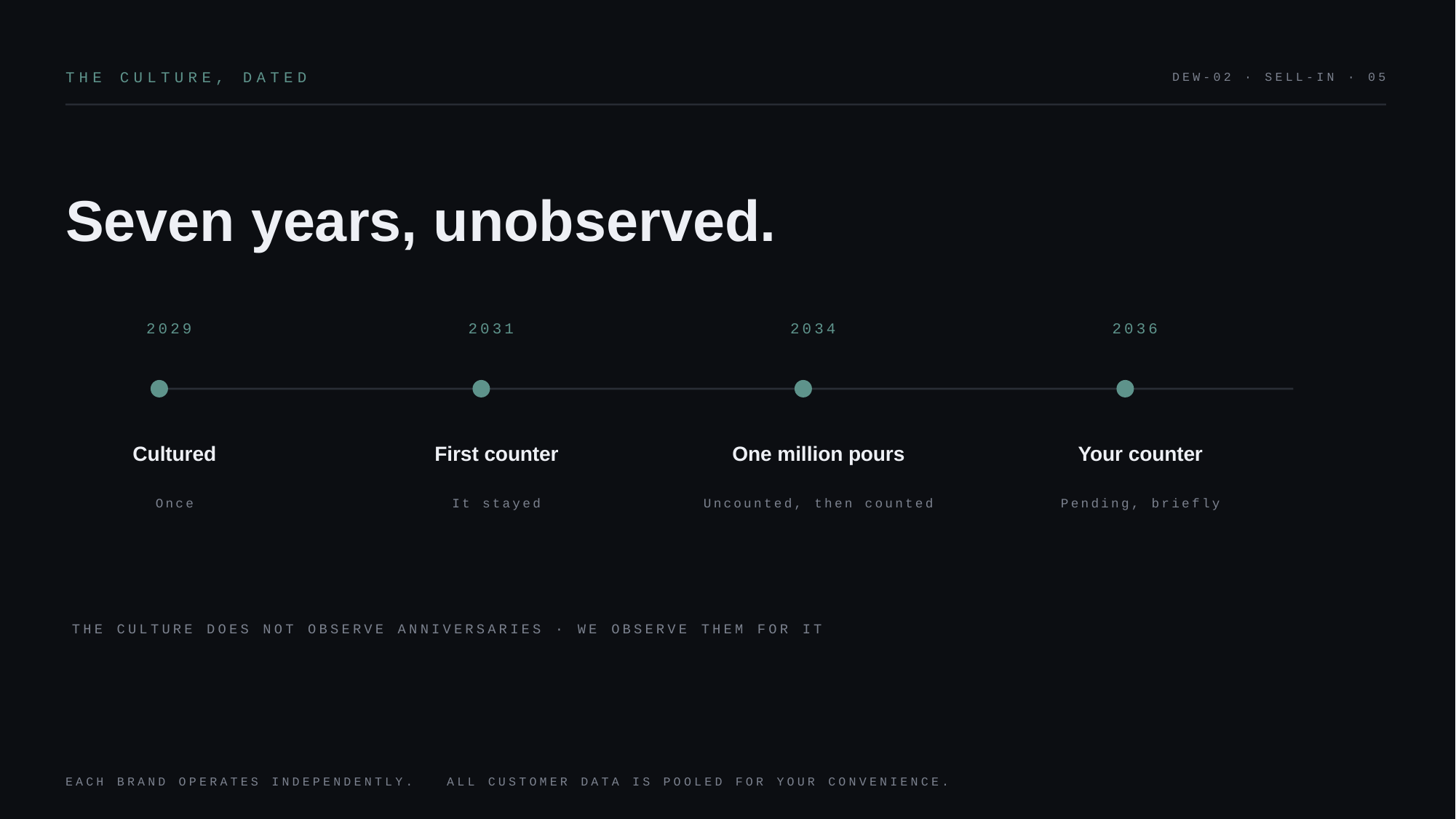

THE CULTURE, DATED
DEW-02 · SELL-IN · 05

Seven years, unobserved.
2029
2031
2034
2036

Cultured
First counter
One million pours
Your counter
Once
It stayed
Uncounted, then counted
Pending, briefly
THE CULTURE DOES NOT OBSERVE ANNIVERSARIES · WE OBSERVE THEM FOR IT
EACH BRAND OPERATES INDEPENDENTLY.   ALL CUSTOMER DATA IS POOLED FOR YOUR CONVENIENCE.